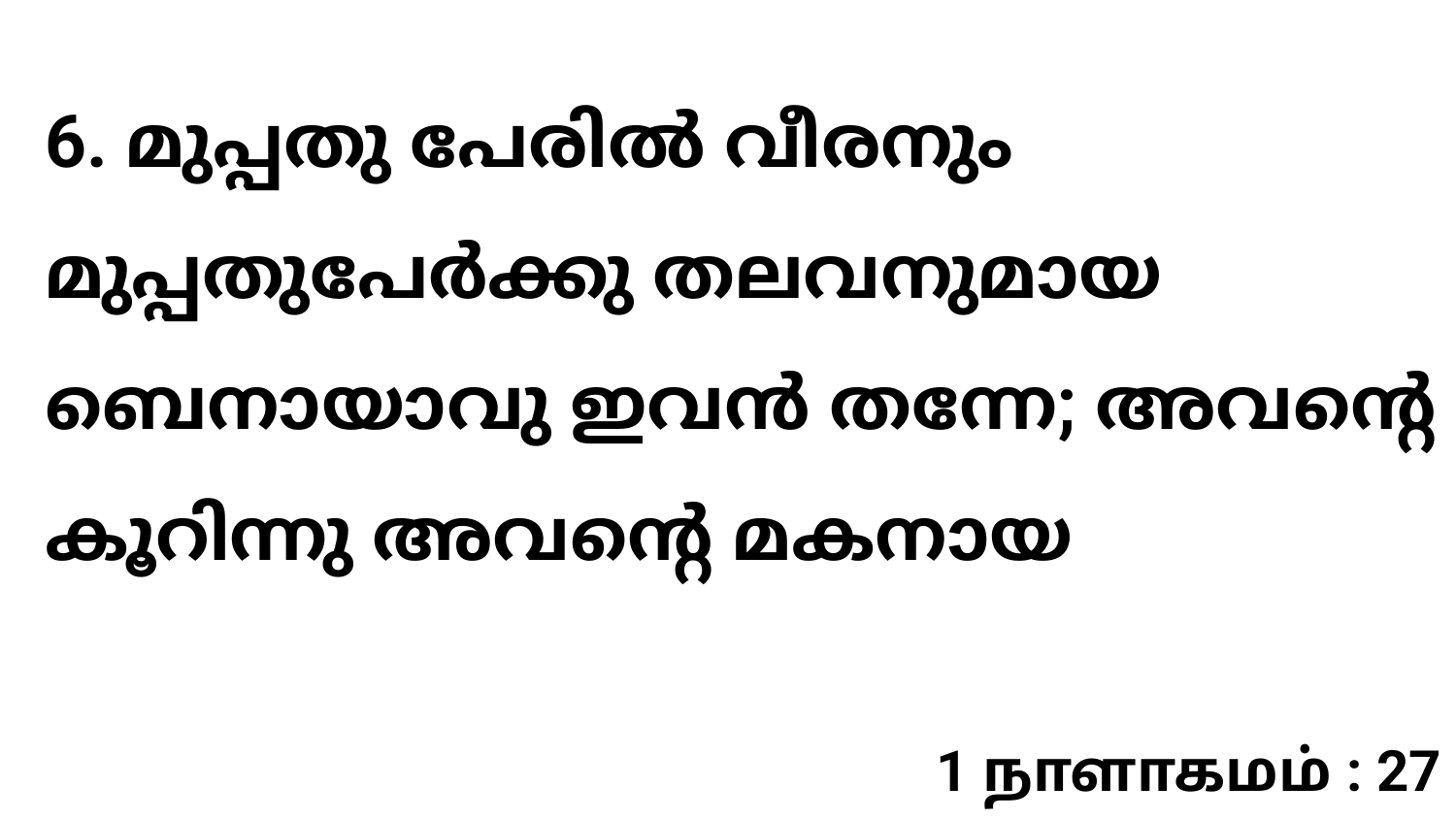

6. മുപ്പതു പേരിൽ വീരനും മുപ്പതുപേർക്കു തലവനുമായ ബെനായാവു ഇവൻ തന്നേ; അവന്റെ കൂറിന്നു അവന്റെ മകനായ
1 நாளாகமம் : 27